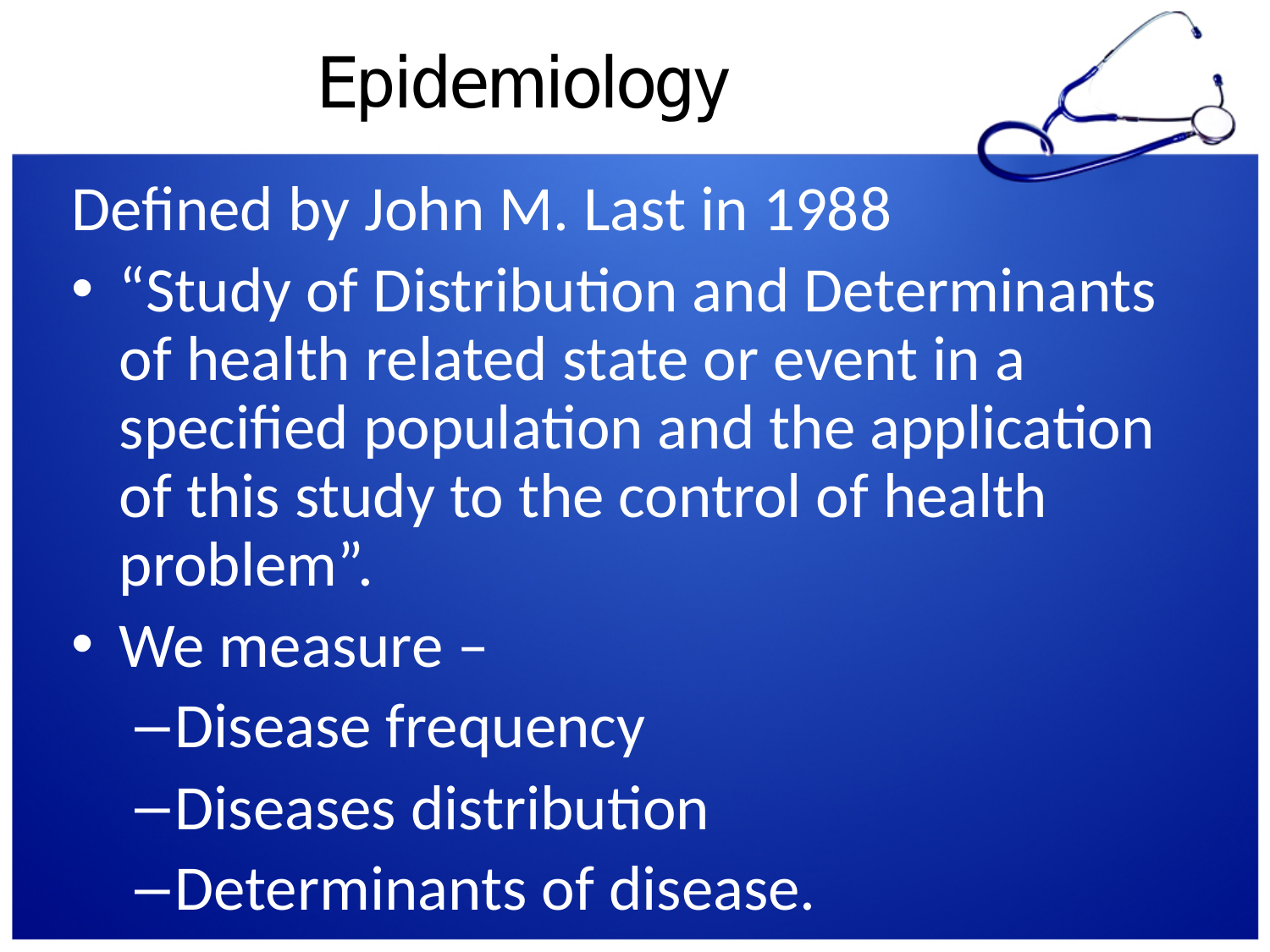

# Epidemiology
Defined by John M. Last in 1988
“Study of Distribution and Determinants of health related state or event in a specified population and the application of this study to the control of health problem”.
We measure –
Disease frequency
Diseases distribution
Determinants of disease.